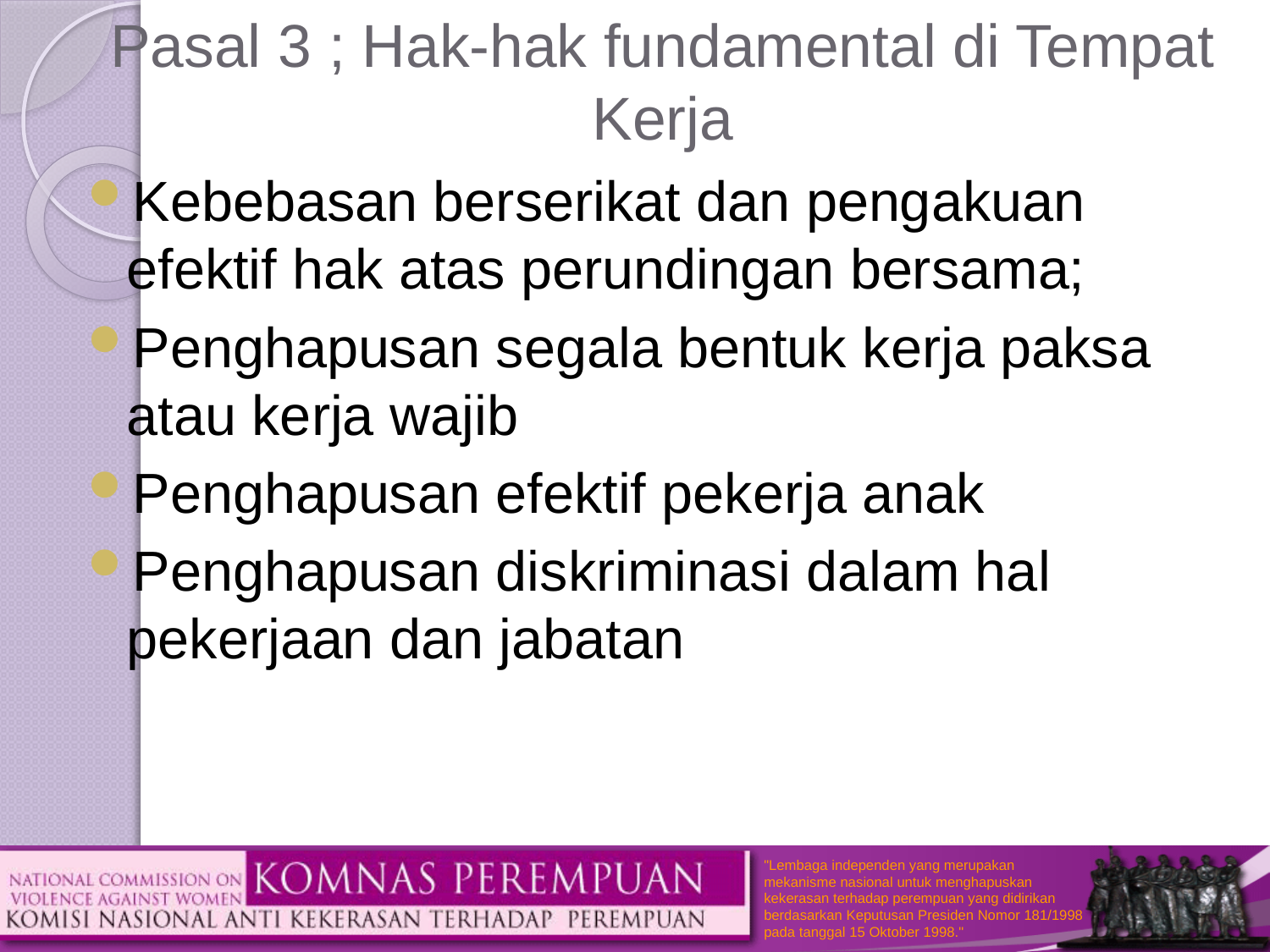

# Pasal 3 ; Hak-hak fundamental di Tempat Kerja
Kebebasan berserikat dan pengakuan efektif hak atas perundingan bersama;
Penghapusan segala bentuk kerja paksa atau kerja wajib
Penghapusan efektif pekerja anak
Penghapusan diskriminasi dalam hal pekerjaan dan jabatan